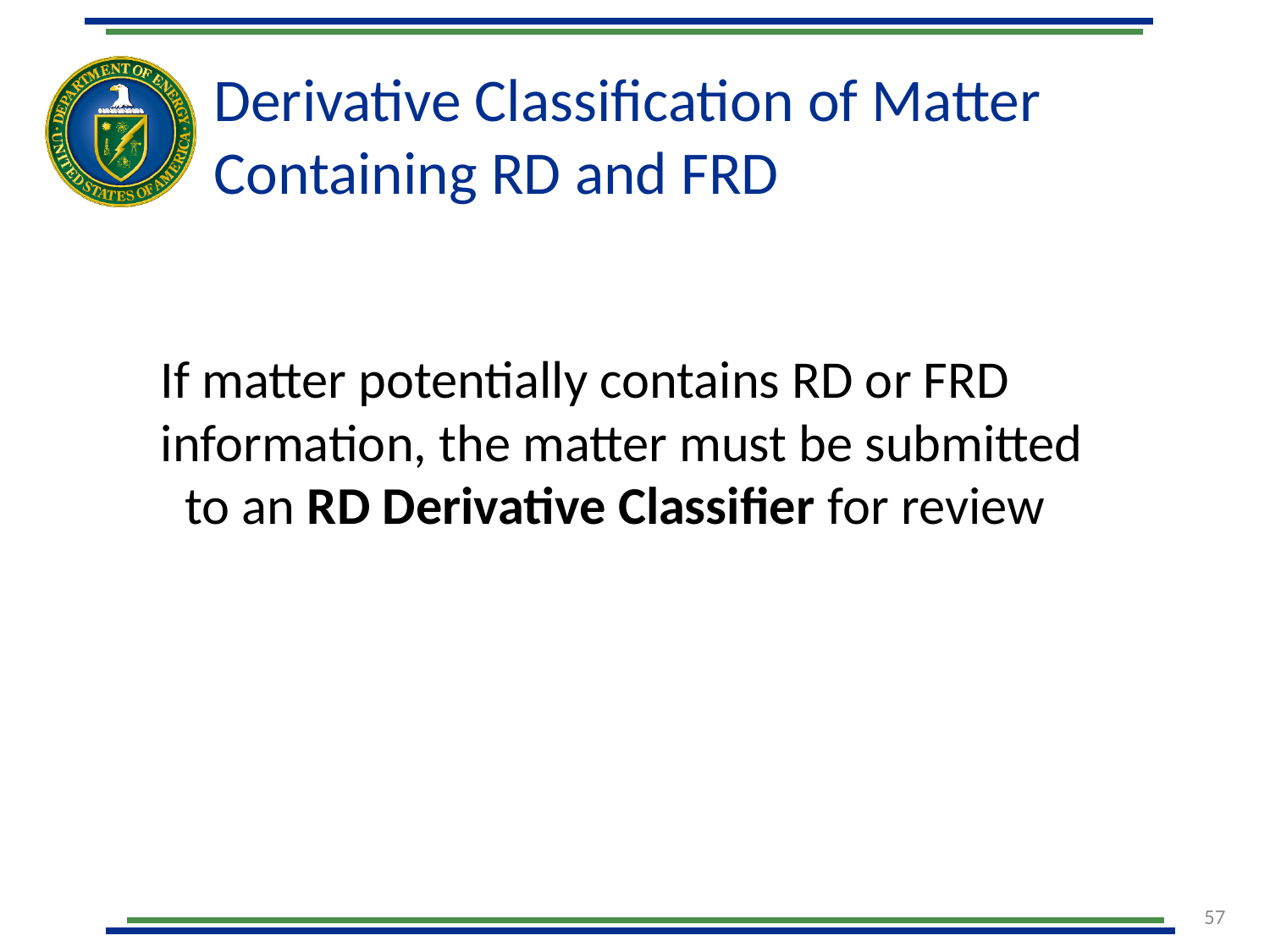

# Derivative Classification of Matter Containing RD and FRD
If matter potentially contains RD or FRD information, the matter must be submitted            to an RD Derivative Classifier for review

57